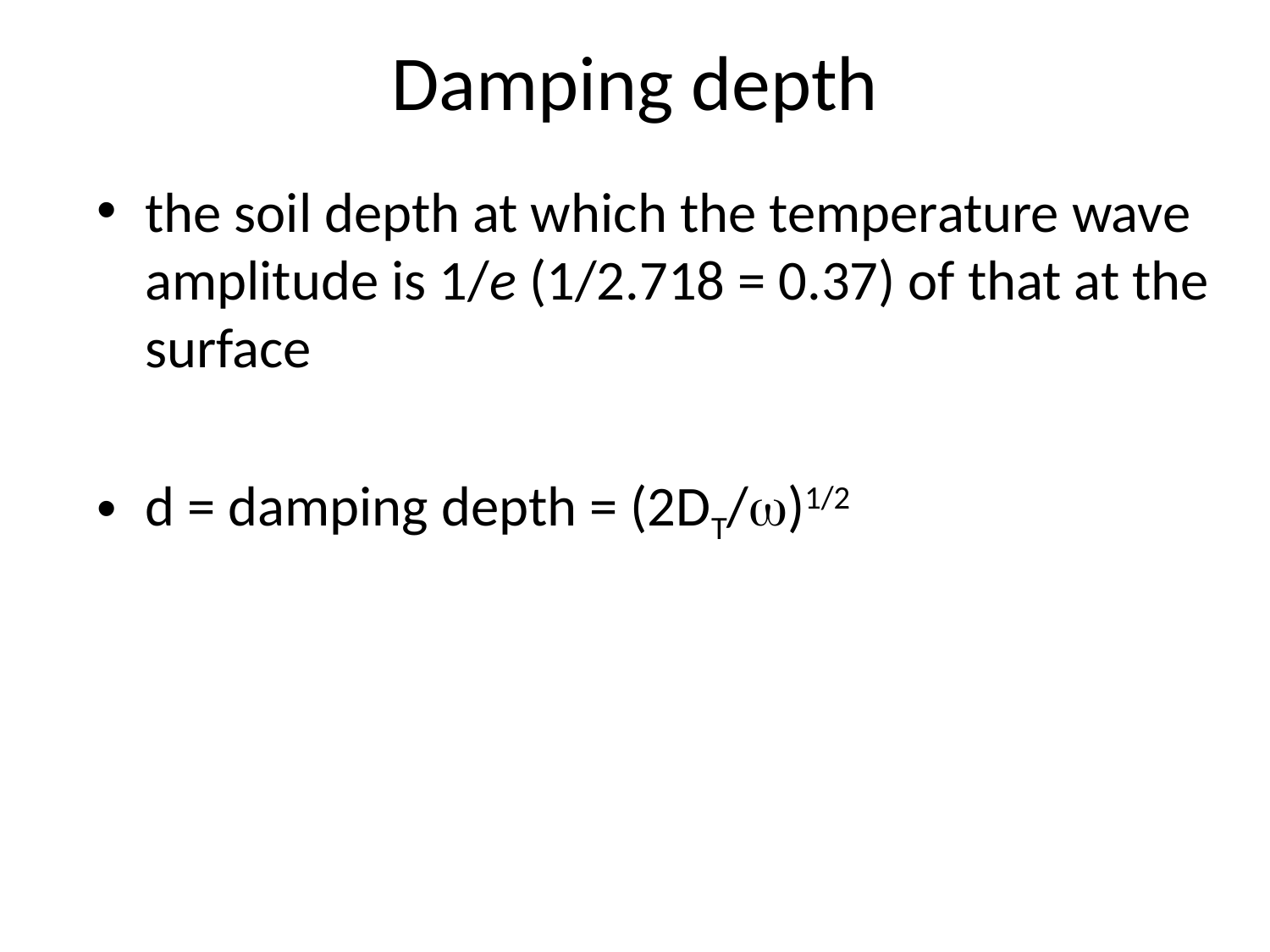

# Damping depth
the soil depth at which the temperature wave amplitude is 1/e (1/2.718 = 0.37) of that at the surface

d = damping depth = (2DT/ω)1/2